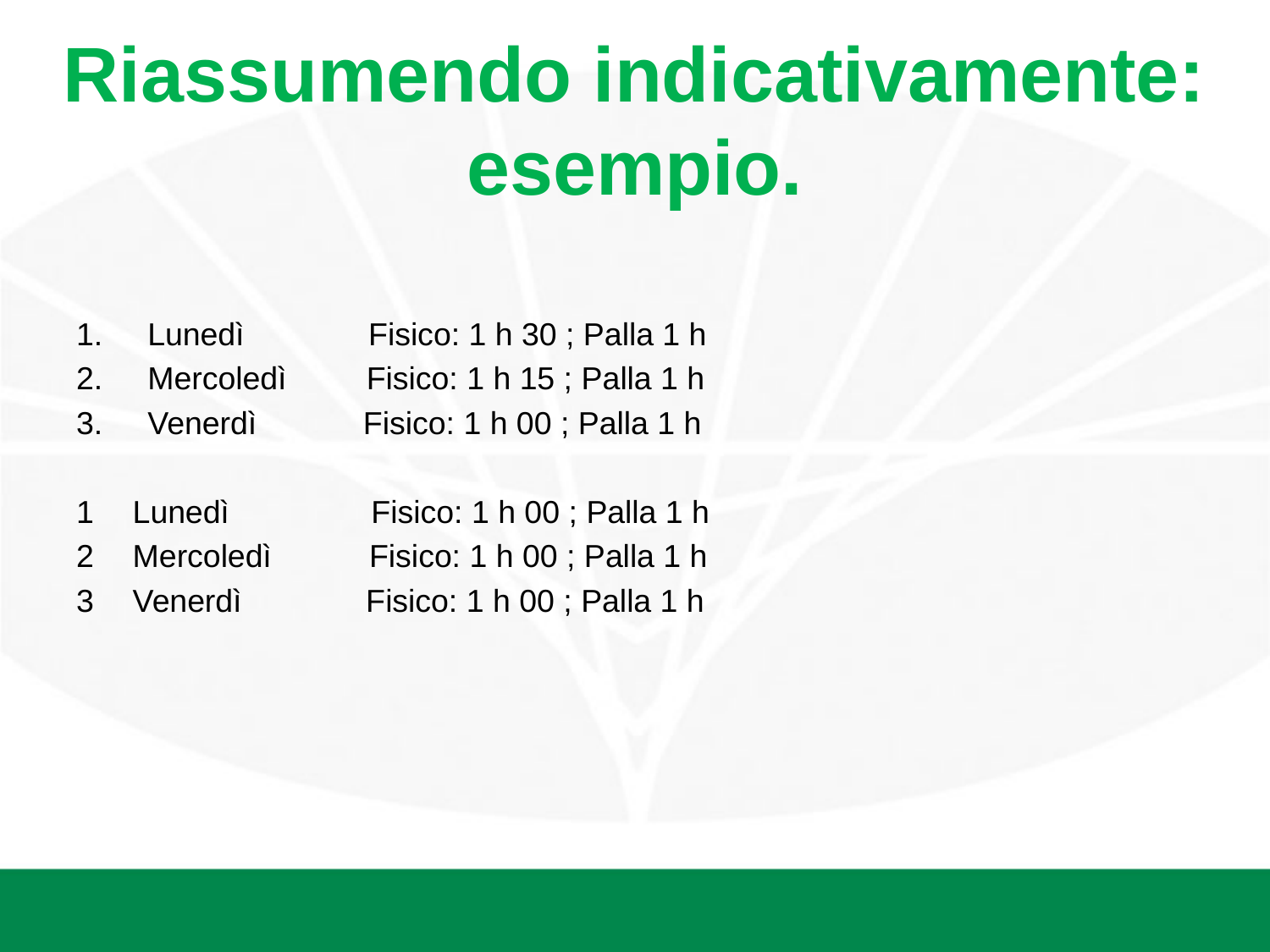

# Riassumendo indicativamente: esempio.
Lunedì              Fisico: 1 h 30 ; Palla 1 h
Mercoledì         Fisico: 1 h 15 ; Palla 1 h
Venerdì            Fisico: 1 h 00 ; Palla 1 h

1 	 Lunedì                Fisico: 1 h 00 ; Palla 1 h
2  	 Mercoledì           Fisico: 1 h 00 ; Palla 1 h
3 	 Venerdì              Fisico: 1 h 00 ; Palla 1 h